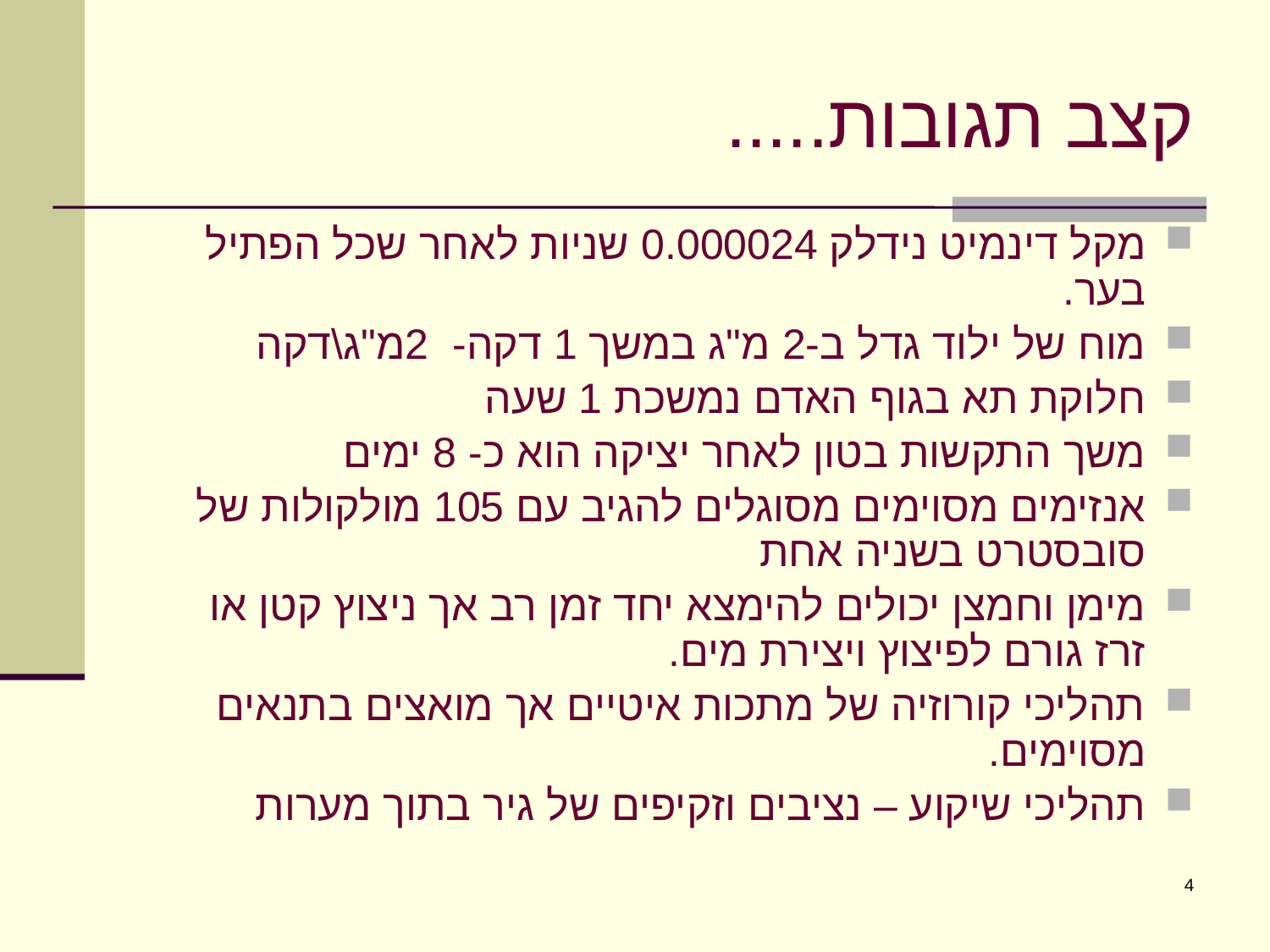

קצב תגובות.....
מקל דינמיט נידלק 0.000024 שניות לאחר שכל הפתיל בער.
מוח של ילוד גדל ב-2 מ"ג במשך 1 דקה-  2מ"ג\דקה
חלוקת תא בגוף האדם נמשכת 1 שעה
משך התקשות בטון לאחר יציקה הוא כ- 8 ימים
אנזימים מסוימים מסוגלים להגיב עם 105 מולקולות של סובסטרט בשניה אחת
מימן וחמצן יכולים להימצא יחד זמן רב אך ניצוץ קטן או זרז גורם לפיצוץ ויצירת מים.
תהליכי קורוזיה של מתכות איטיים אך מואצים בתנאים מסוימים.
תהליכי שיקוע – נציבים וזקיפים של גיר בתוך מערות

4